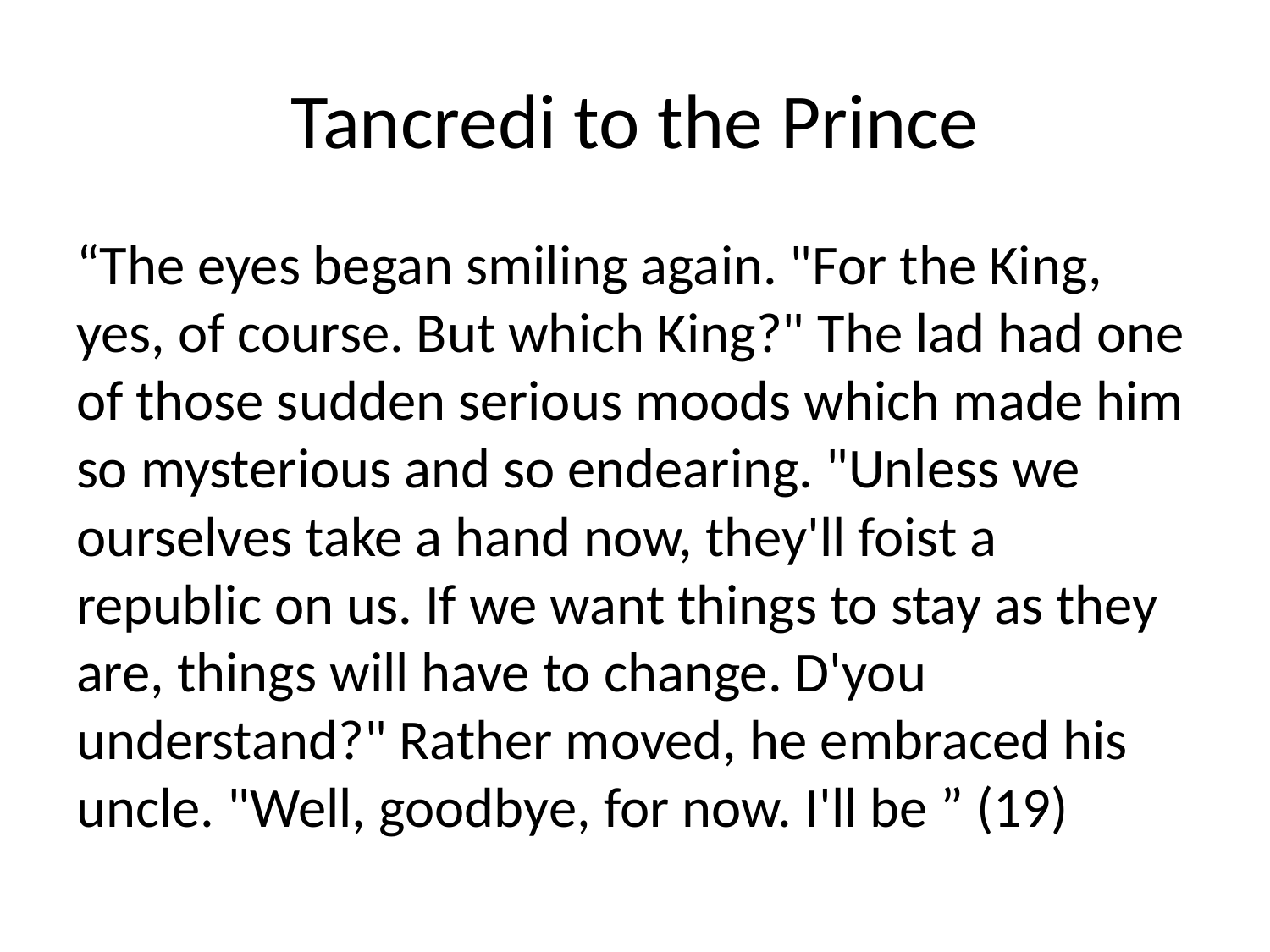

# Tancredi to the Prince
“The eyes began smiling again. "For the King, yes, of course. But which King?" The lad had one of those sudden serious moods which made him so mysterious and so endearing. "Unless we ourselves take a hand now, they'll foist a republic on us. If we want things to stay as they are, things will have to change. D'you understand?" Rather moved, he embraced his uncle. "Well, goodbye, for now. I'll be ” (19)